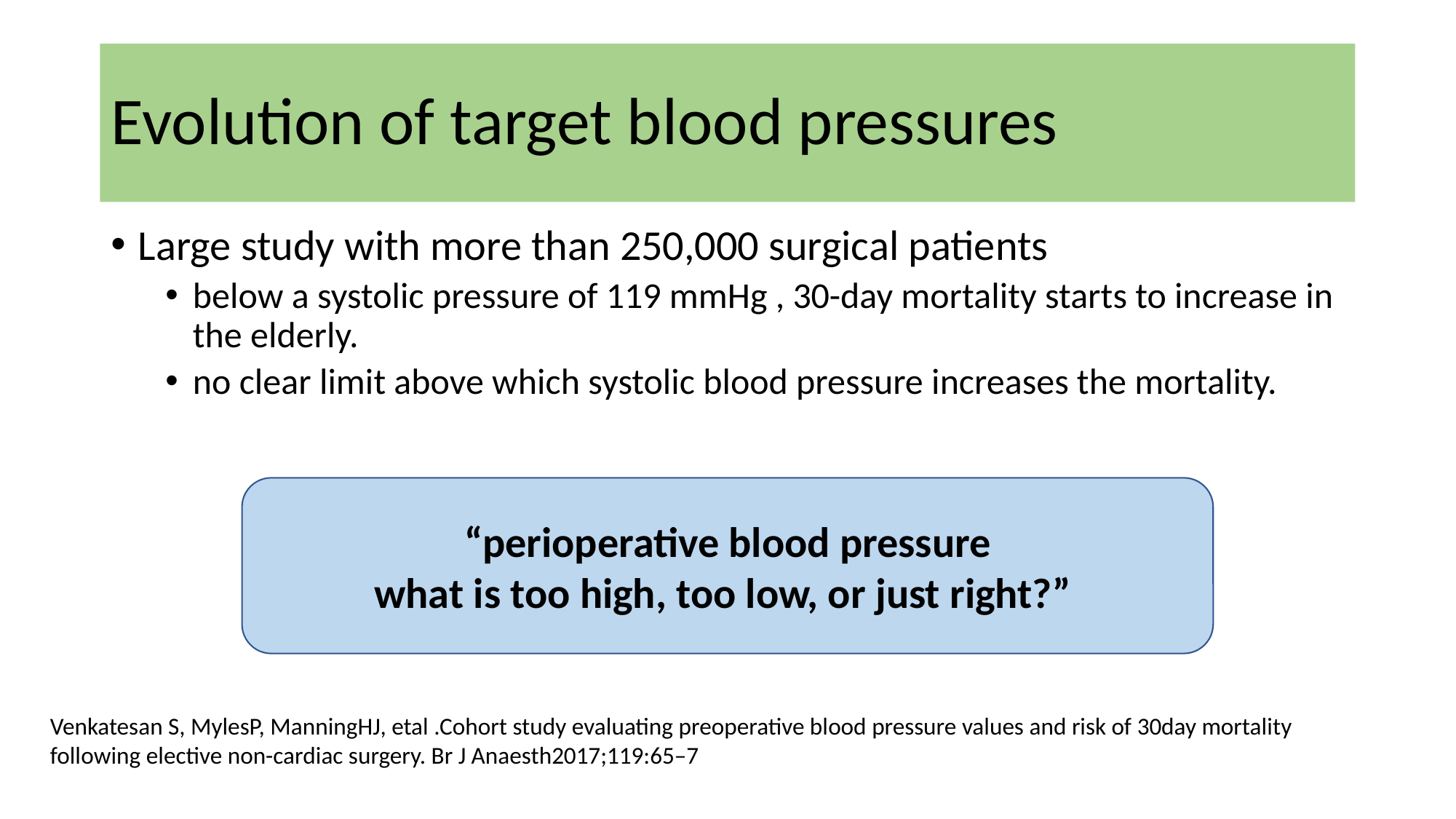

# Evolution of target blood pressures
Large study with more than 250,000 surgical patients
below a systolic pressure of 119 mmHg , 30-day mortality starts to increase in the elderly.
no clear limit above which systolic blood pressure increases the mortality.

“perioperative blood pressure
what is too high, too low, or just right?”
Venkatesan S, MylesP, ManningHJ, etal .Cohort study evaluating preoperative blood pressure values and risk of 30day mortality following elective non-cardiac surgery. Br J Anaesth2017;119:65–7